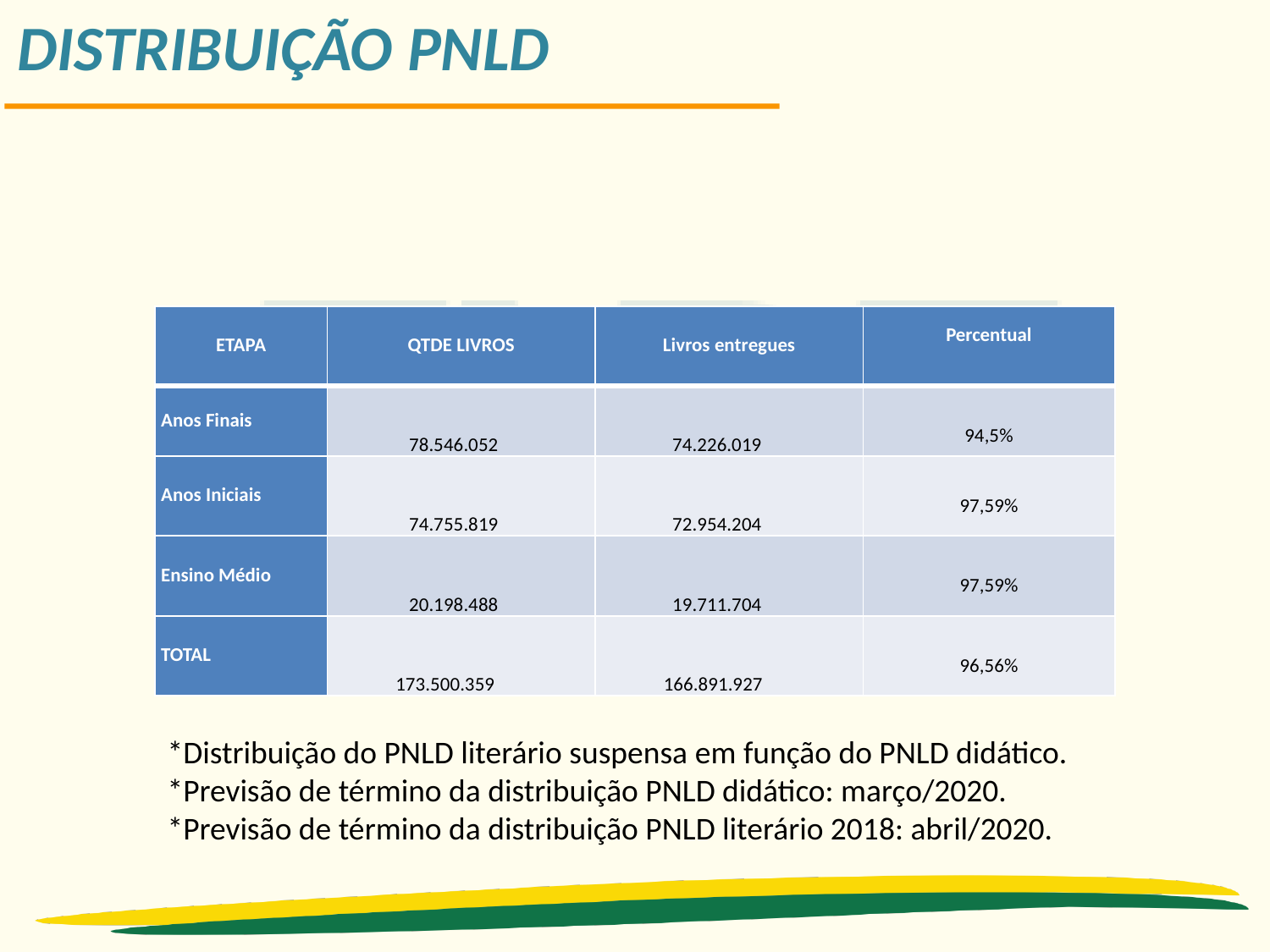

DISTRIBUIÇÃO PNLD

| ETAPA | QTDE LIVROS | Livros entregues | Percentual |
| --- | --- | --- | --- |
| Anos Finais | 78.546.052 | 74.226.019 | 94,5% |
| Anos Iniciais | 74.755.819 | 72.954.204 | 97,59% |
| Ensino Médio | 20.198.488 | 19.711.704 | 97,59% |
| TOTAL | 173.500.359 | 166.891.927 | 96,56% |
*Distribuição do PNLD literário suspensa em função do PNLD didático.
*Previsão de término da distribuição PNLD didático: março/2020.
*Previsão de término da distribuição PNLD literário 2018: abril/2020.